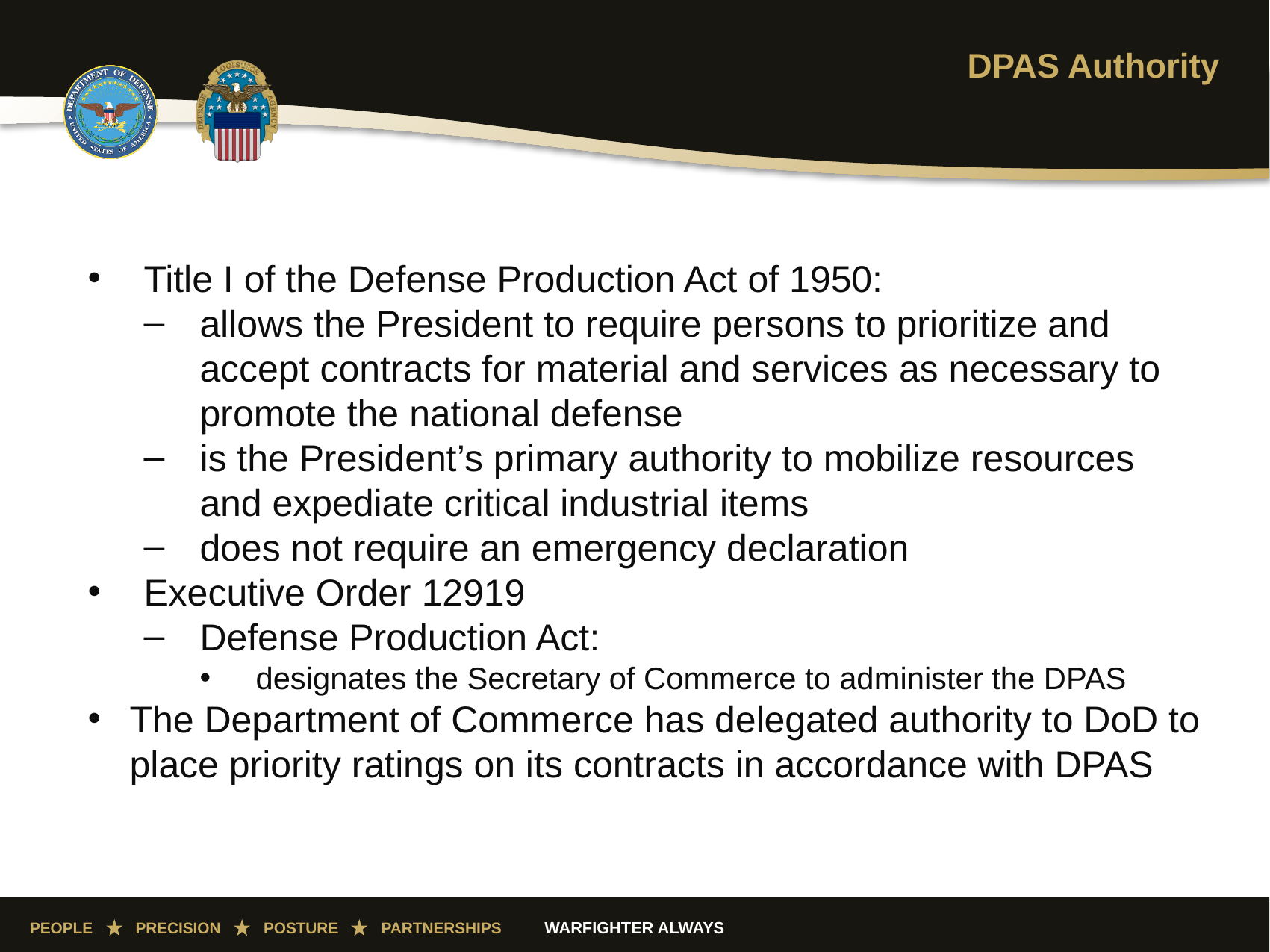

# DPAS Authority
Title I of the Defense Production Act of 1950:
allows the President to require persons to prioritize and accept contracts for material and services as necessary to promote the national defense
is the President’s primary authority to mobilize resources and expediate critical industrial items
does not require an emergency declaration
Executive Order 12919
Defense Production Act:
designates the Secretary of Commerce to administer the DPAS
The Department of Commerce has delegated authority to DoD to place priority ratings on its contracts in accordance with DPAS